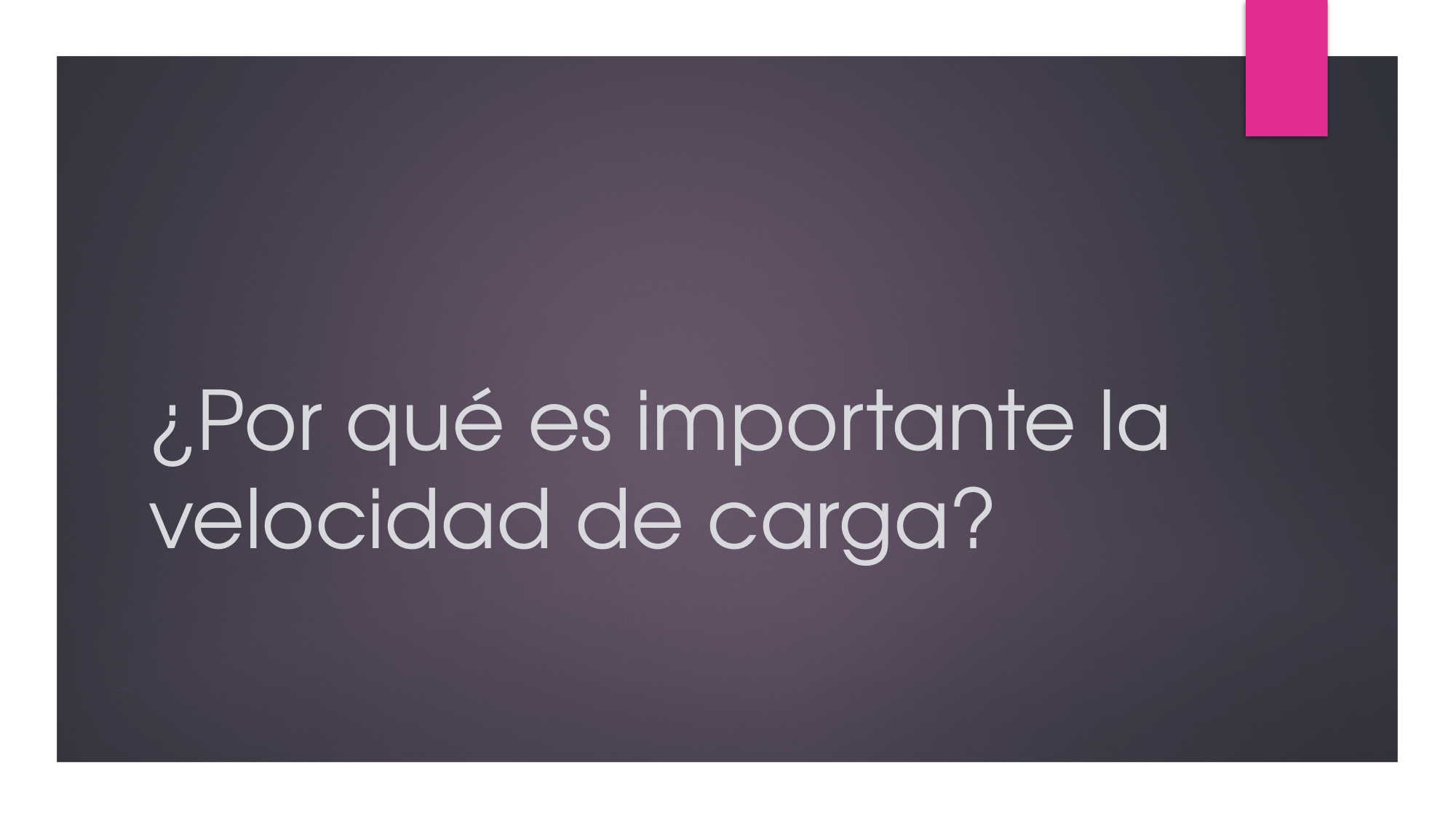

# ¿Por qué es importante la velocidad de carga?